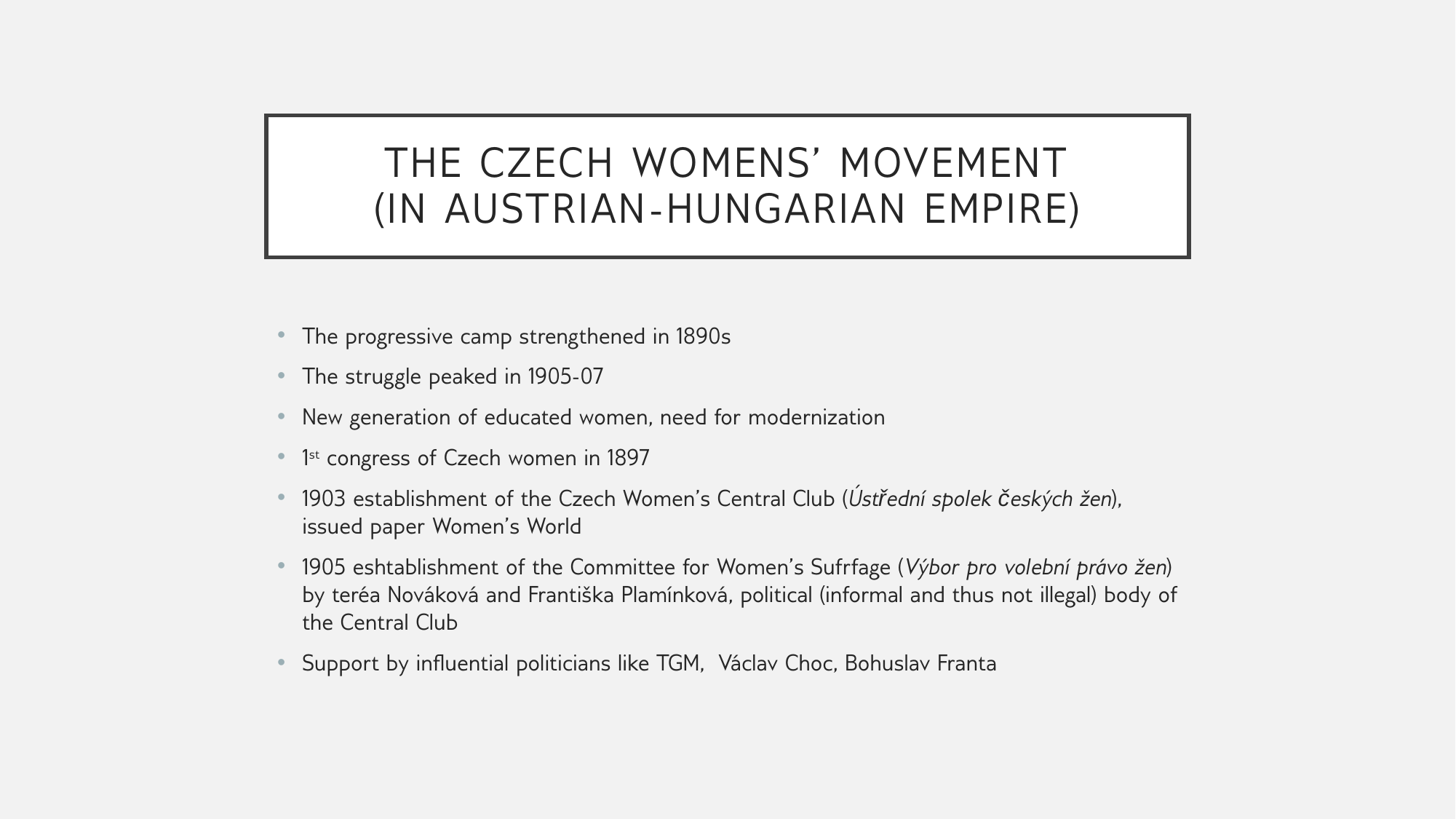

# THE CZECH WOMENs’ movement (in Austrian-Hungarian empire)
The progressive camp strengthened in 1890s
The struggle peaked in 1905-07
New generation of educated women, need for modernization
1st congress of Czech women in 1897
1903 establishment of the Czech Women’s Central Club (Ústřední spolek českých žen), issued paper Women’s World
1905 eshtablishment of the Committee for Women’s Sufrfage (Výbor pro volební právo žen) by teréa Nováková and Františka Plamínková, political (informal and thus not illegal) body of the Central Club
Support by influential politicians like TGM,  Václav Choc, Bohuslav Franta